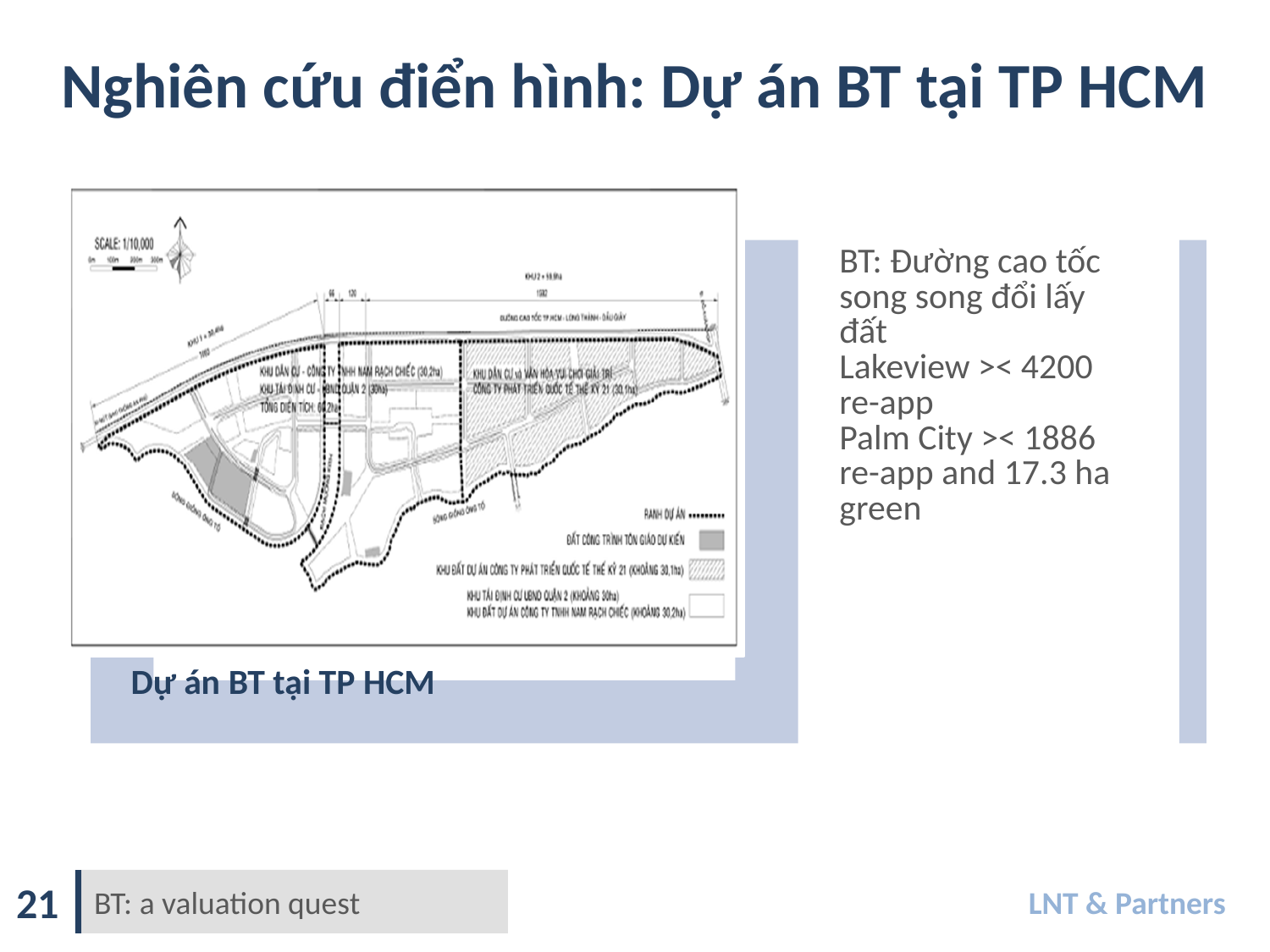

Nghiên cứu điển hình: Dự án BT tại TP HCM
Dự án BT tại TP HCM
BT: Đường cao tốc song song đổi lấy đất
Lakeview >< 4200 re-app
Palm City >< 1886 re-app and 17.3 ha green
21
BT: a valuation quest

LNT & Partners